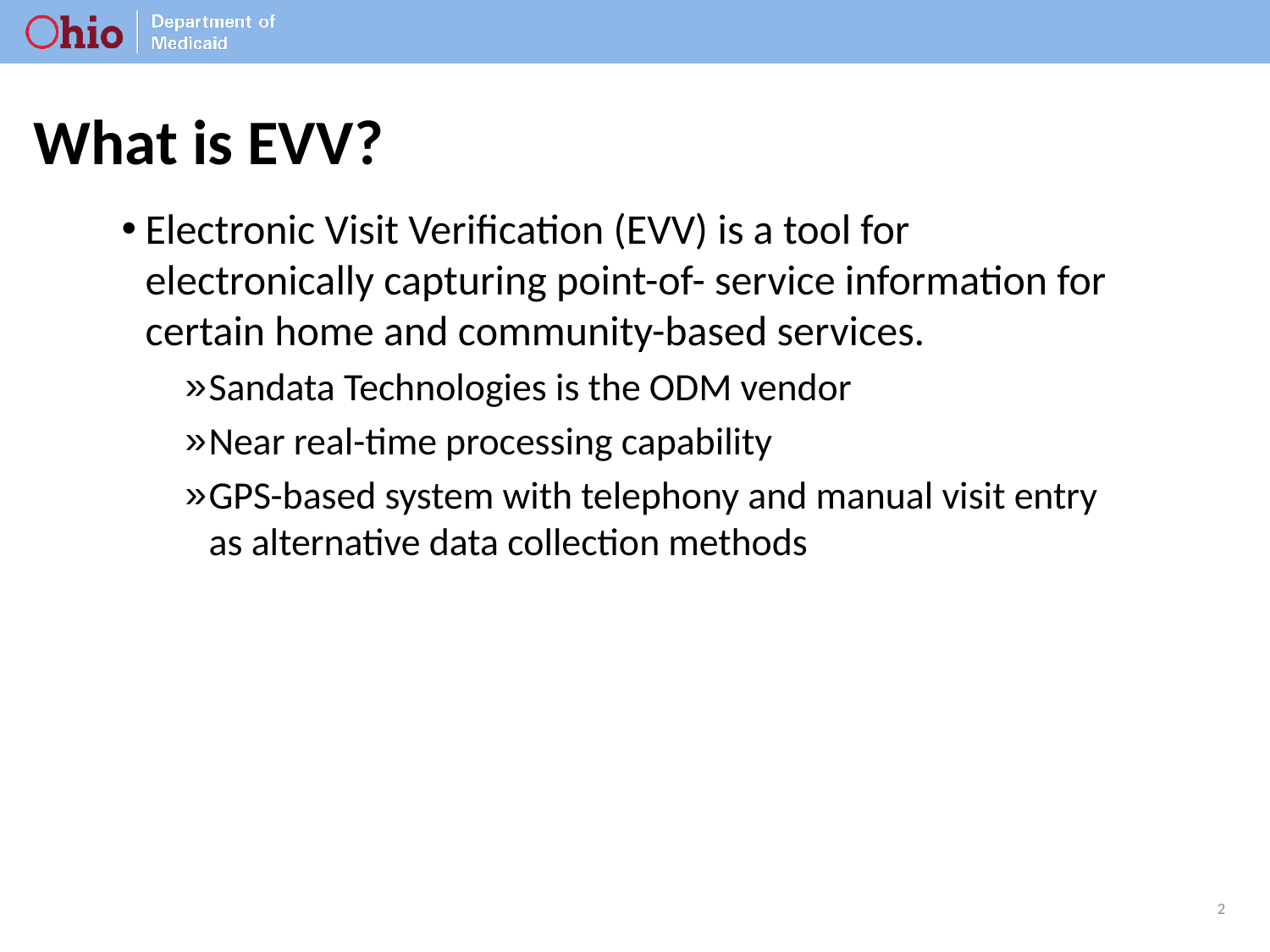

# What is EVV?
Electronic Visit Verification (EVV) is a tool for electronically capturing point-of- service information for certain home and community-based services.
Sandata Technologies is the ODM vendor
Near real-time processing capability
GPS-based system with telephony and manual visit entry as alternative data collection methods
2